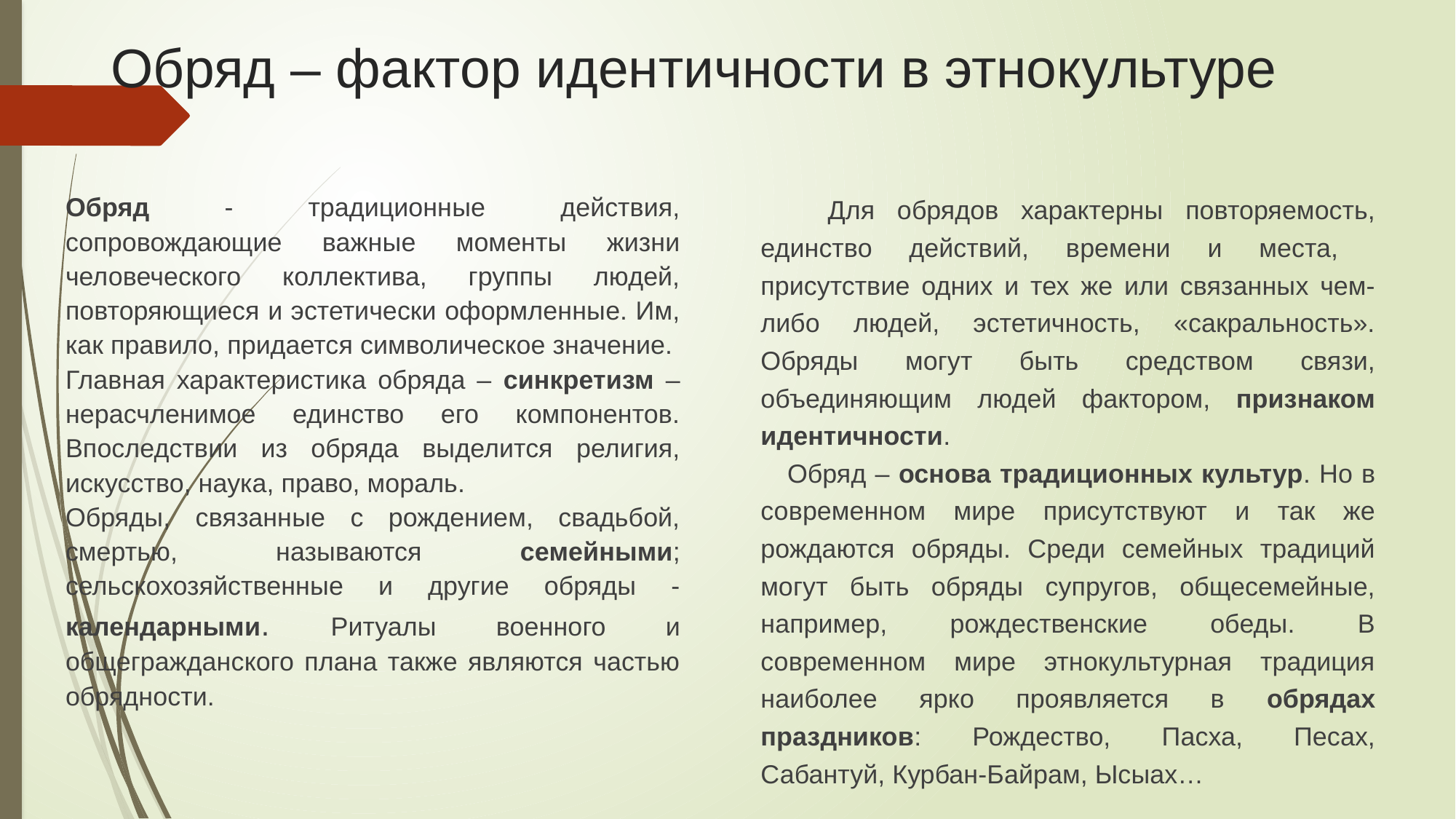

# Обряд – фактор идентичности в этнокультуре
Обряд - традиционные действия, сопровождающие важные моменты жизни человеческого коллектива, группы людей, повторяющиеся и эстетически оформленные. Им, как правило, придается символическое значение.  Главная характеристика обряда – синкретизм – нерасчленимое единство его компонентов. Впоследствии из обряда выделится религия, искусство, наука, право, мораль.
Обряды, связанные с рождением, свадьбой, смертью, называются семейными; сельскохозяйственные и другие обряды - календарными. Ритуалы военного и общегражданского плана также являются частью обрядности.
   Для обрядов характерны повторяемость, единство действий, времени и места,  присутствие одних и тех же или связанных чем-либо людей, эстетичность, «сакральность». Обряды могут быть средством связи, объединяющим людей фактором, признаком идентичности.
   Обряд – основа традиционных культур. Но в современном мире присутствуют и так же рождаются обряды. Среди семейных традиций могут быть обряды супругов, общесемейные, например, рождественские обеды. В современном мире этнокультурная традиция наиболее ярко проявляется в обрядах праздников: Рождество, Пасха, Песах, Сабантуй, Курбан-Байрам, Ысыах…